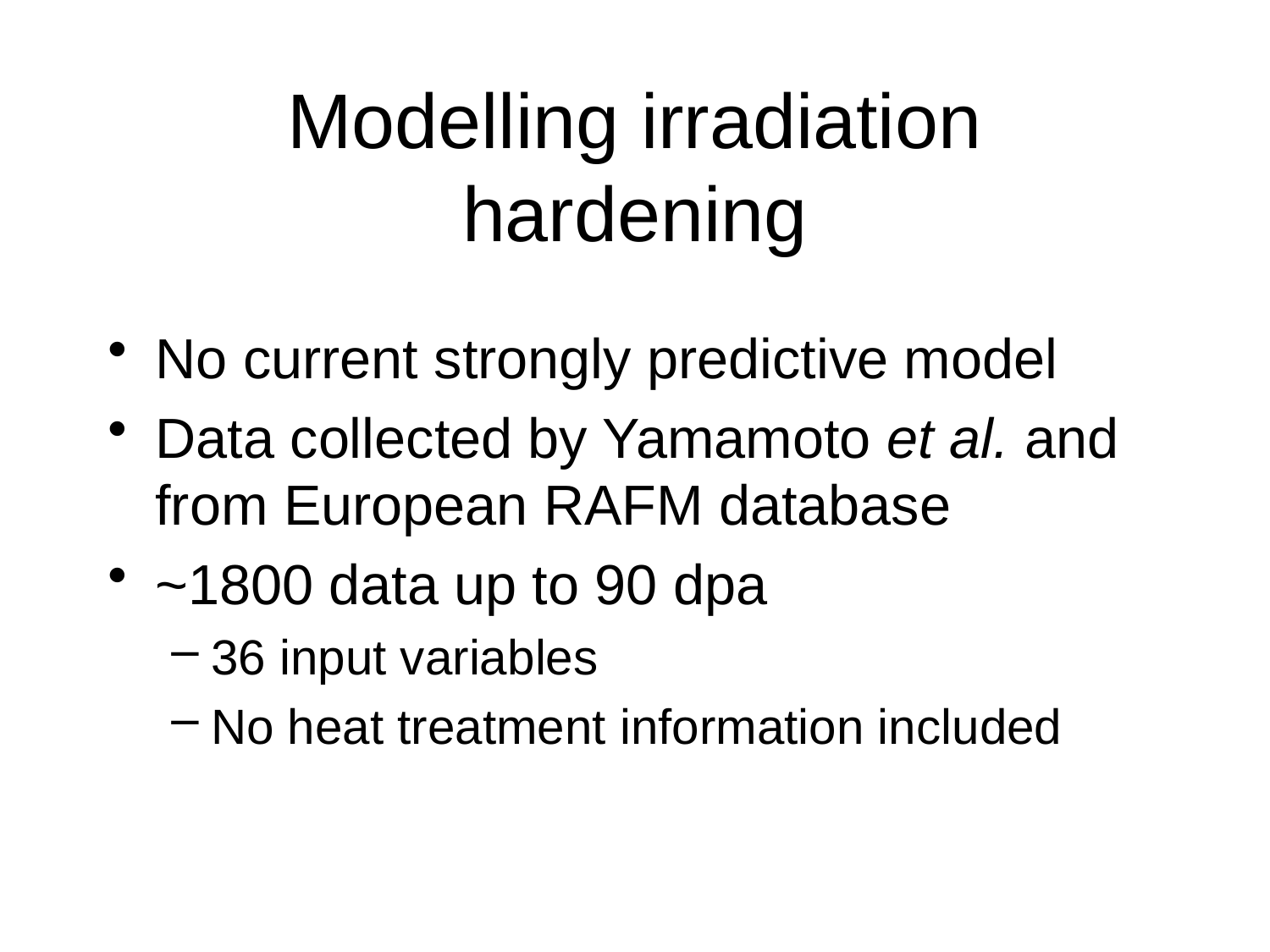

# Modelling irradiation hardening
No current strongly predictive model
Data collected by Yamamoto et al. and from European RAFM database
~1800 data up to 90 dpa
36 input variables
No heat treatment information included